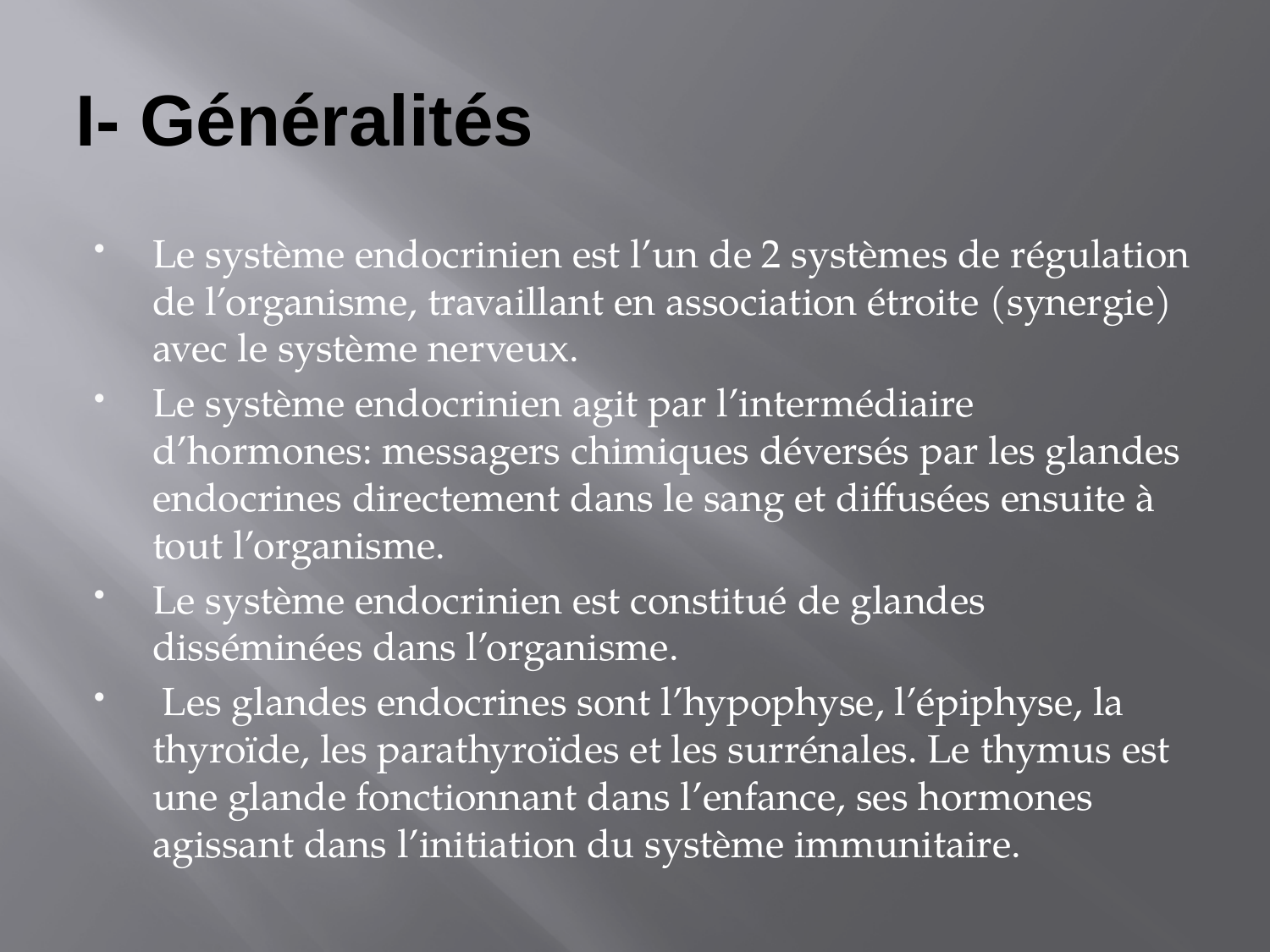

# I- Généralités
Le système endocrinien est l’un de 2 systèmes de régulation de l’organisme, travaillant en association étroite (synergie) avec le système nerveux.
Le système endocrinien agit par l’intermédiaire d’hormones: messagers chimiques déversés par les glandes endocrines directement dans le sang et diffusées ensuite à tout l’organisme.
Le système endocrinien est constitué de glandes disséminées dans l’organisme.
 Les glandes endocrines sont l’hypophyse, l’épiphyse, la thyroïde, les parathyroïdes et les surrénales. Le thymus est une glande fonctionnant dans l’enfance, ses hormones agissant dans l’initiation du système immunitaire.